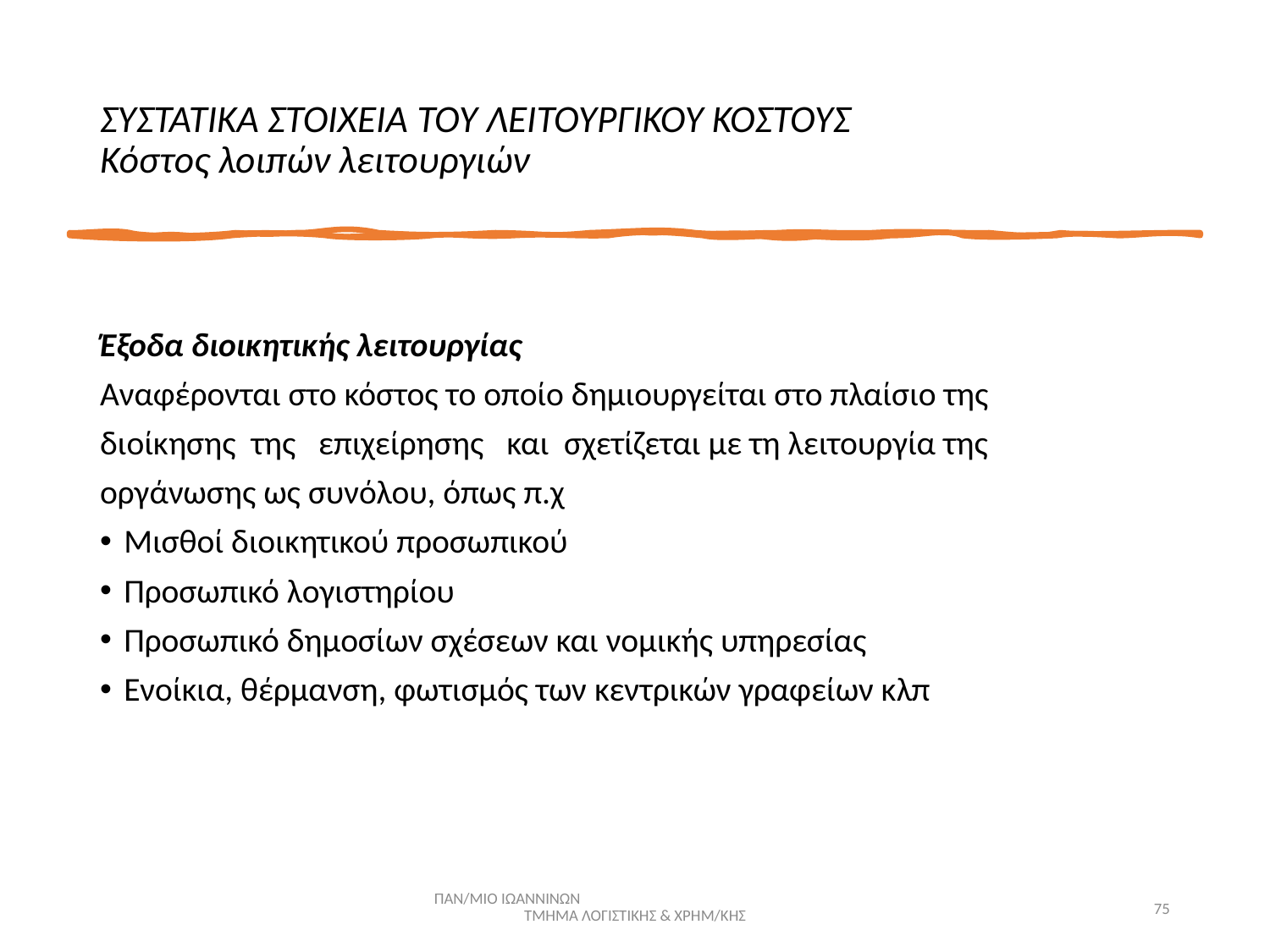

# ΣΥΣΤΑΤΙΚΑ ΣΤΟΙΧΕΙΑ ΤΟΥ ΛΕΙΤΟΥΡΓΙΚΟΥ ΚΟΣΤΟΥΣ Κόστος λοιπών λειτουργιών

Έξοδα διοικητικής λειτουργίας
Αναφέρονται στο κόστος το οποίο δημιουργείται στο πλαίσιο της
διοίκησης  της   επιχείρησης   και  σχετίζεται με τη λειτουργία της
οργάνωσης ως συνόλου, όπως π.χ
Μισθοί διοικητικού προσωπικού
Προσωπικό λογιστηρίου
Προσωπικό δημοσίων σχέσεων και νομικής υπηρεσίας
Ενοίκια, θέρμανση, φωτισμός των κεντρικών γραφείων κλπ

ΠΑΝ/ΜΙΟ ΙΩΑΝΝΙΝΩΝ                                                                        ΤΜΗΜΑ ΛΟΓΙΣΤΙΚΗΣ & ΧΡΗΜ/ΚΗΣ
75